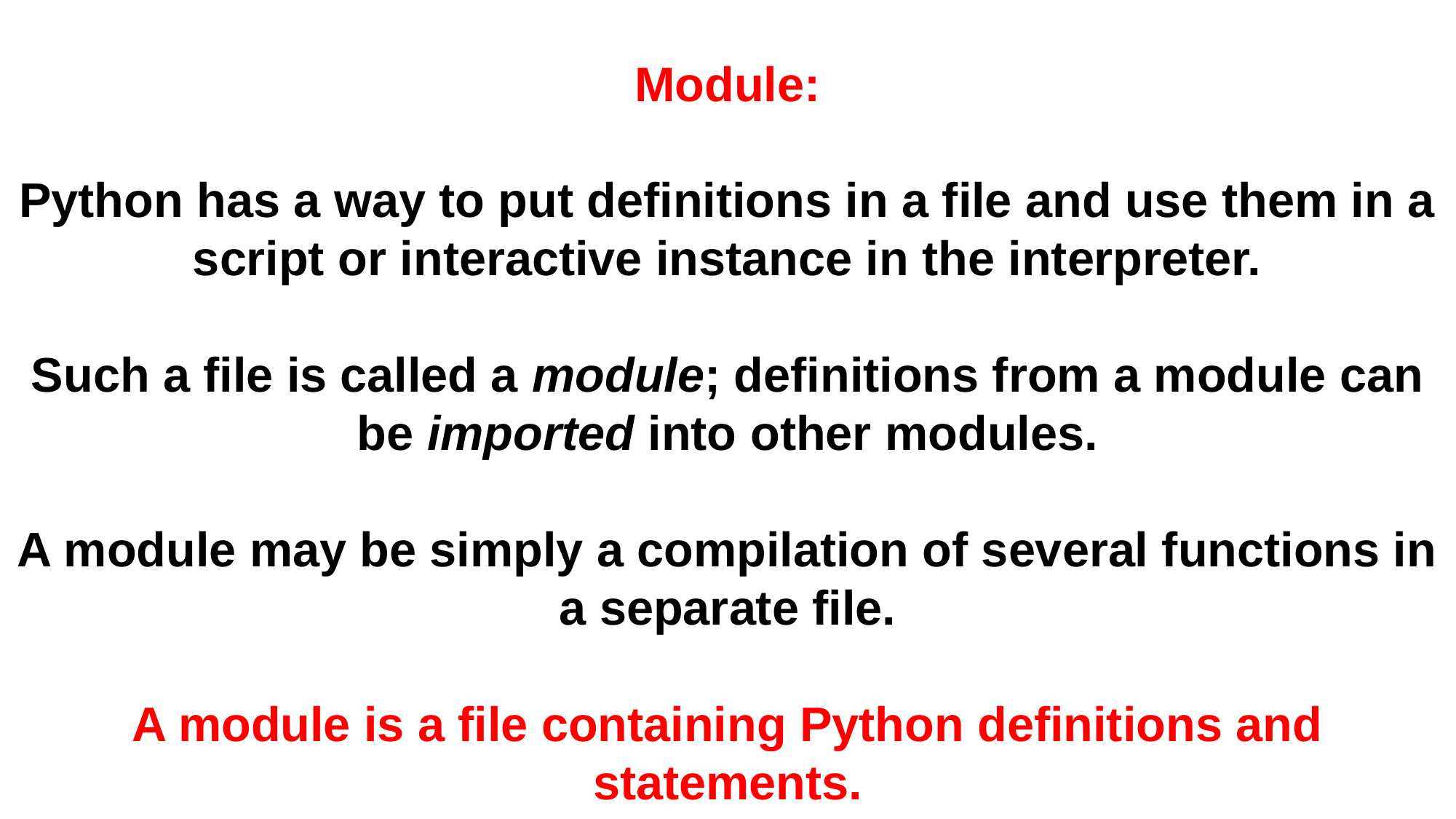

Module:

Python has a way to put definitions in a file and use them in a script or interactive instance in the interpreter.

Such a file is called a module; definitions from a module can be imported into other modules.

A module may be simply a compilation of several functions in a separate file.

A module is a file containing Python definitions and statements.